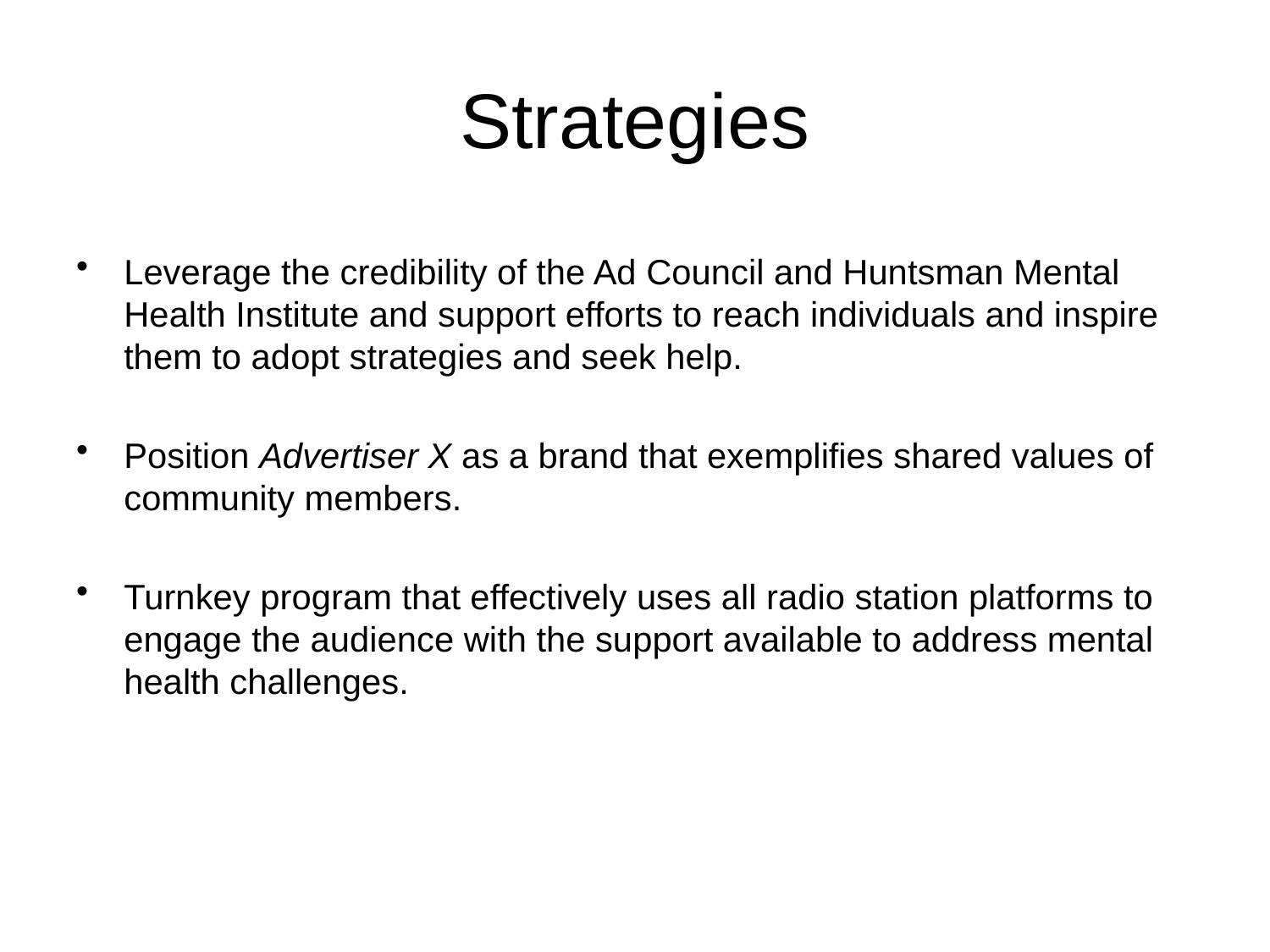

# Strategies
Leverage the credibility of the Ad Council and Huntsman Mental Health Institute and support efforts to reach individuals and inspire them to adopt strategies and seek help.

Position Advertiser X as a brand that exemplifies shared values of community members.

Turnkey program that effectively uses all radio station platforms to engage the audience with the support available to address mental health challenges.